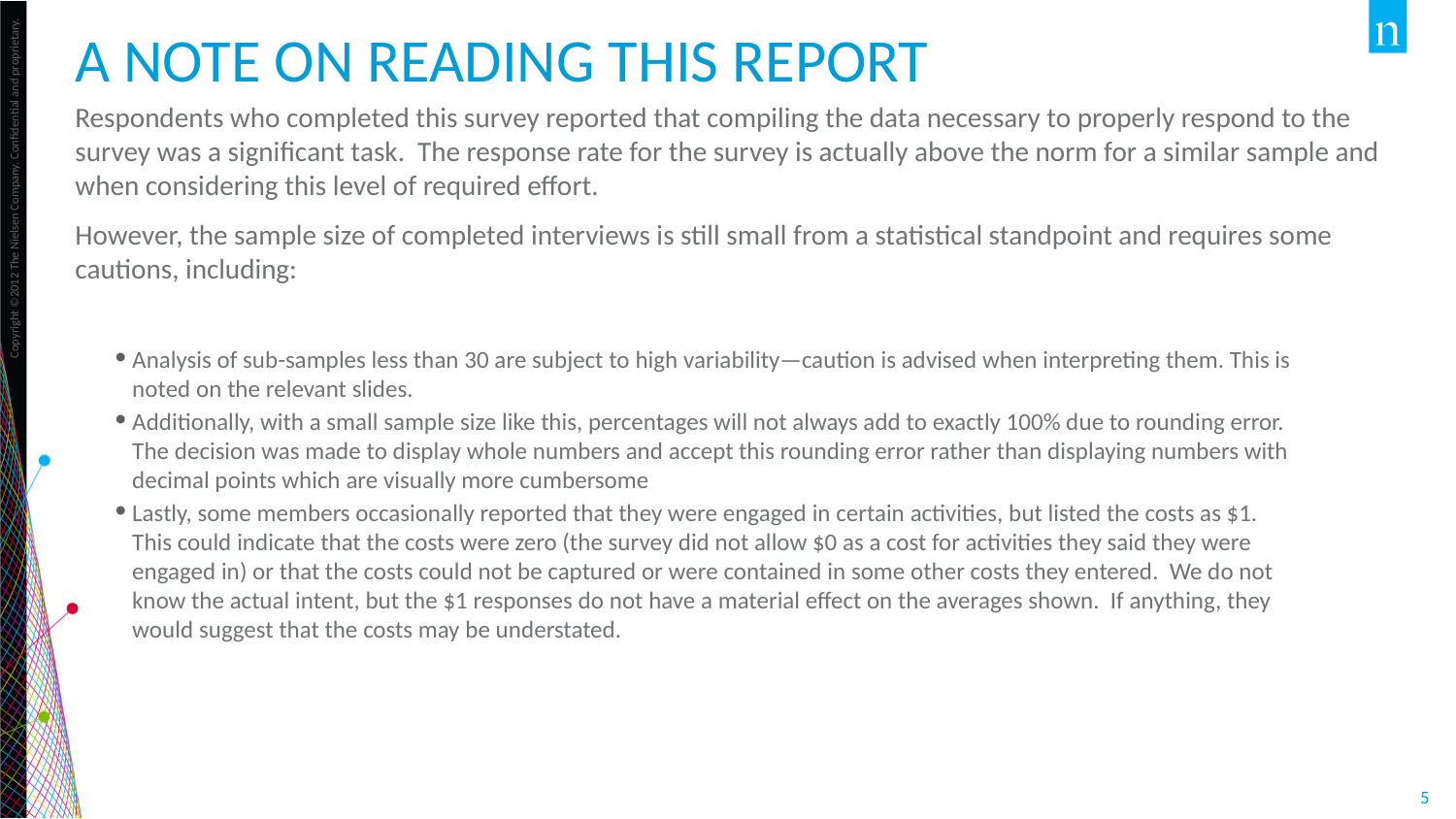

# A Note on Reading this report
Respondents who completed this survey reported that compiling the data necessary to properly respond to the survey was a significant task.  The response rate for the survey is actually above the norm for a similar sample and when considering this level of required effort.
However, the sample size of completed interviews is still small from a statistical standpoint and requires some cautions, including:
Analysis of sub-samples less than 30 are subject to high variability—caution is advised when interpreting them. This is noted on the relevant slides.
Additionally, with a small sample size like this, percentages will not always add to exactly 100% due to rounding error. The decision was made to display whole numbers and accept this rounding error rather than displaying numbers with decimal points which are visually more cumbersome
Lastly, some members occasionally reported that they were engaged in certain activities, but listed the costs as $1.  This could indicate that the costs were zero (the survey did not allow $0 as a cost for activities they said they were engaged in) or that the costs could not be captured or were contained in some other costs they entered.  We do not know the actual intent, but the $1 responses do not have a material effect on the averages shown.  If anything, they would suggest that the costs may be understated.